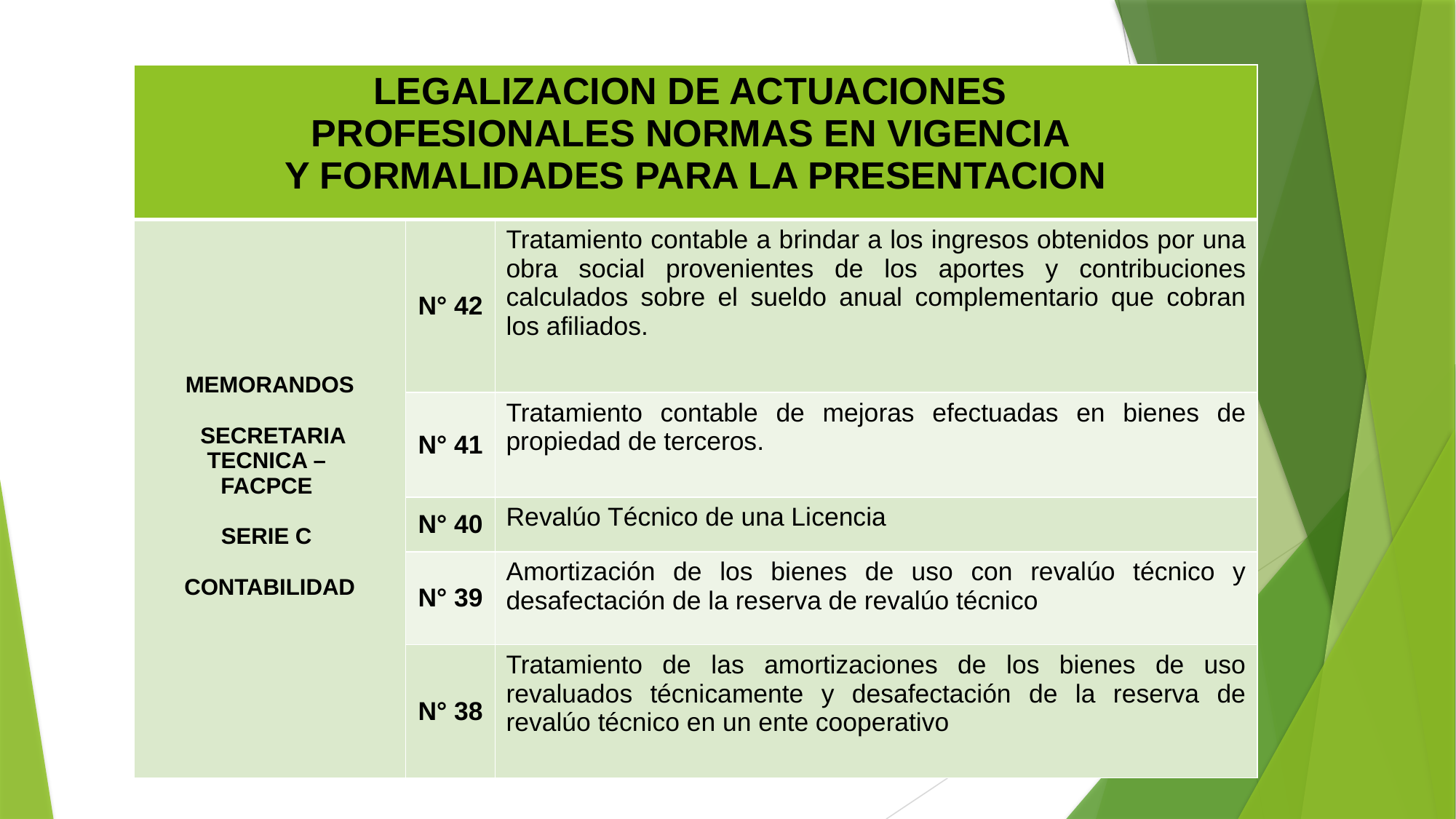

| LEGALIZACION DE ACTUACIONES PROFESIONALES NORMAS EN VIGENCIA Y FORMALIDADES PARA LA PRESENTACION |  |  |
| --- | --- | --- |
| MEMORANDOS SECRETARIA TECNICA – FACPCE SERIE C CONTABILIDAD | N° 42 | Tratamiento contable a brindar a los ingresos obtenidos por una obra social provenientes de los aportes y contribuciones calculados sobre el sueldo anual complementario que cobran los afiliados. |
|  | N° 41 | Tratamiento contable de mejoras efectuadas en bienes de propiedad de terceros. |
|  | N° 40 | Revalúo Técnico de una Licencia |
|  | N° 39 | Amortización de los bienes de uso con revalúo técnico y desafectación de la reserva de revalúo técnico |
|  | N° 38 | Tratamiento de las amortizaciones de los bienes de uso revaluados técnicamente y desafectación de la reserva de revalúo técnico en un ente cooperativo |